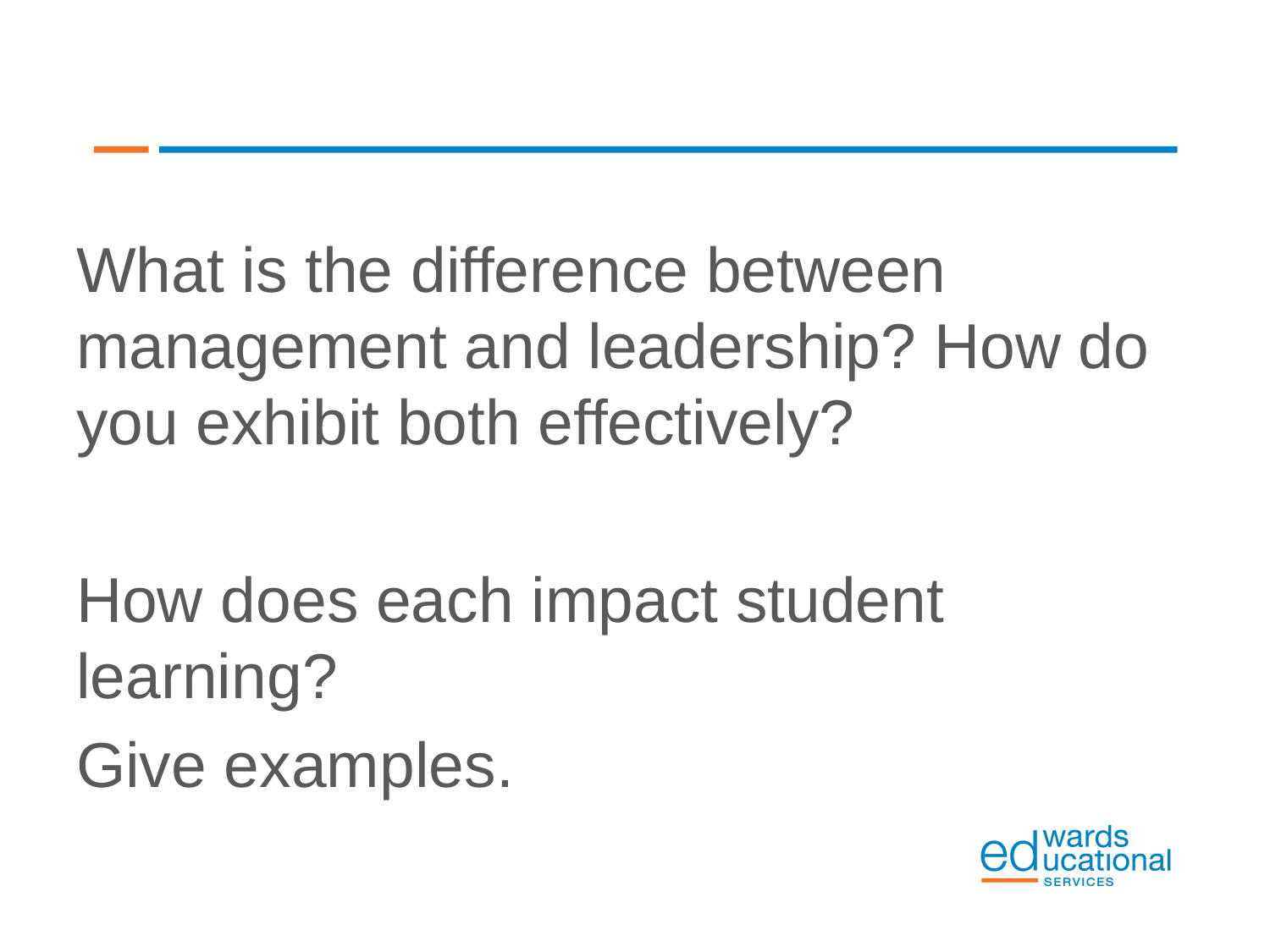

#
What is the difference between management and leadership? How do you exhibit both effectively?

How does each impact student learning?
Give examples.